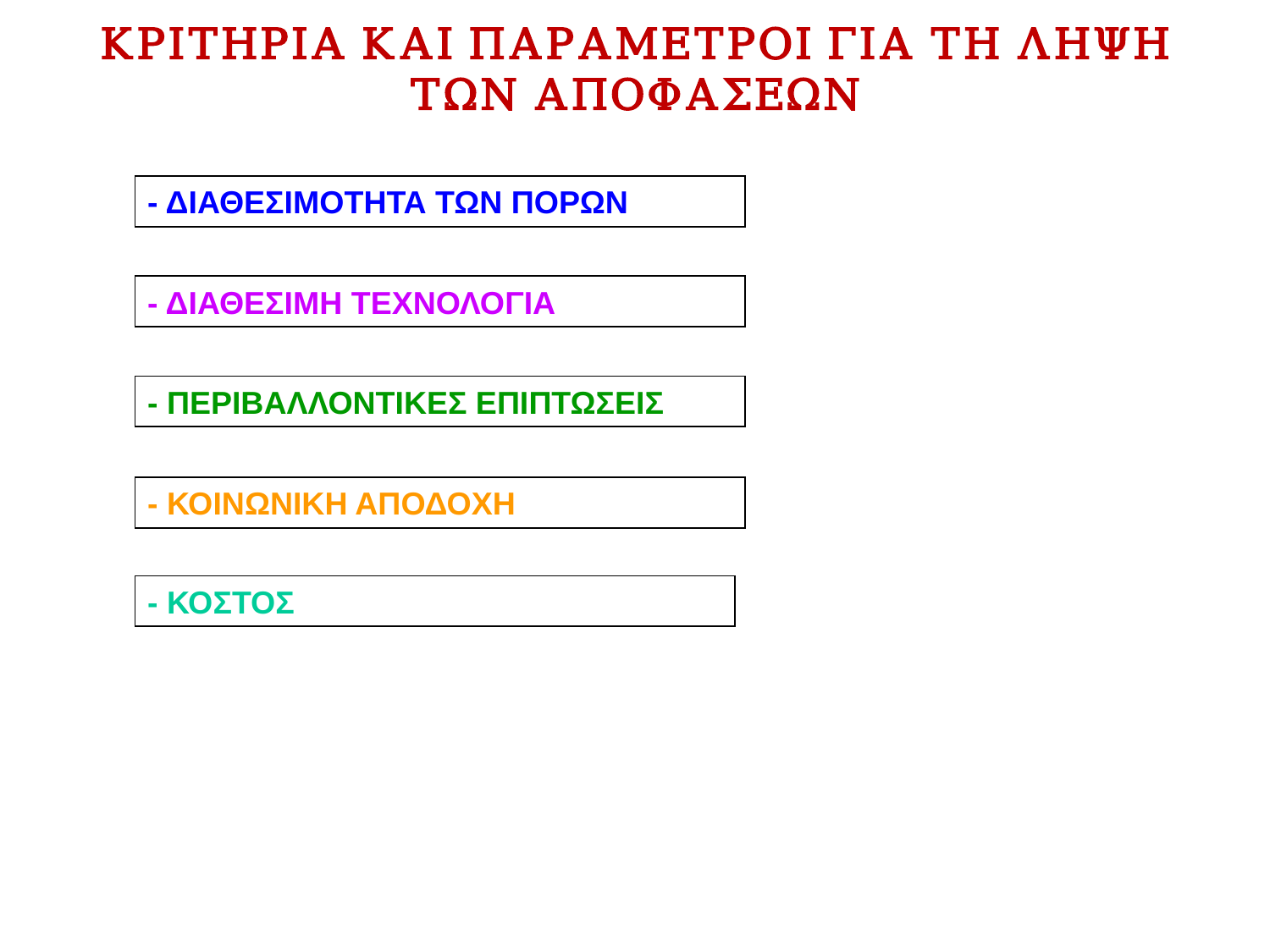

# ΚΡΙΤΗΡΙΑ ΚΑΙ ΠΑΡΑΜΕΤΡΟΙ ΓΙΑ ΤΗ ΛΗΨΗ ΤΩΝ ΑΠΟΦΑΣΕΩΝ
- ΔΙΑΘΕΣΙΜΟΤΗΤΑ ΤΩΝ ΠΟΡΩΝ
- ΔΙΑΘΕΣΙΜΗ ΤΕΧΝΟΛΟΓΙΑ
- ΠΕΡΙΒΑΛΛΟΝΤΙΚΕΣ ΕΠΙΠΤΩΣΕΙΣ
- ΚΟΙΝΩΝΙΚΗ ΑΠΟΔΟΧΗ
- ΚΟΣΤΟΣ